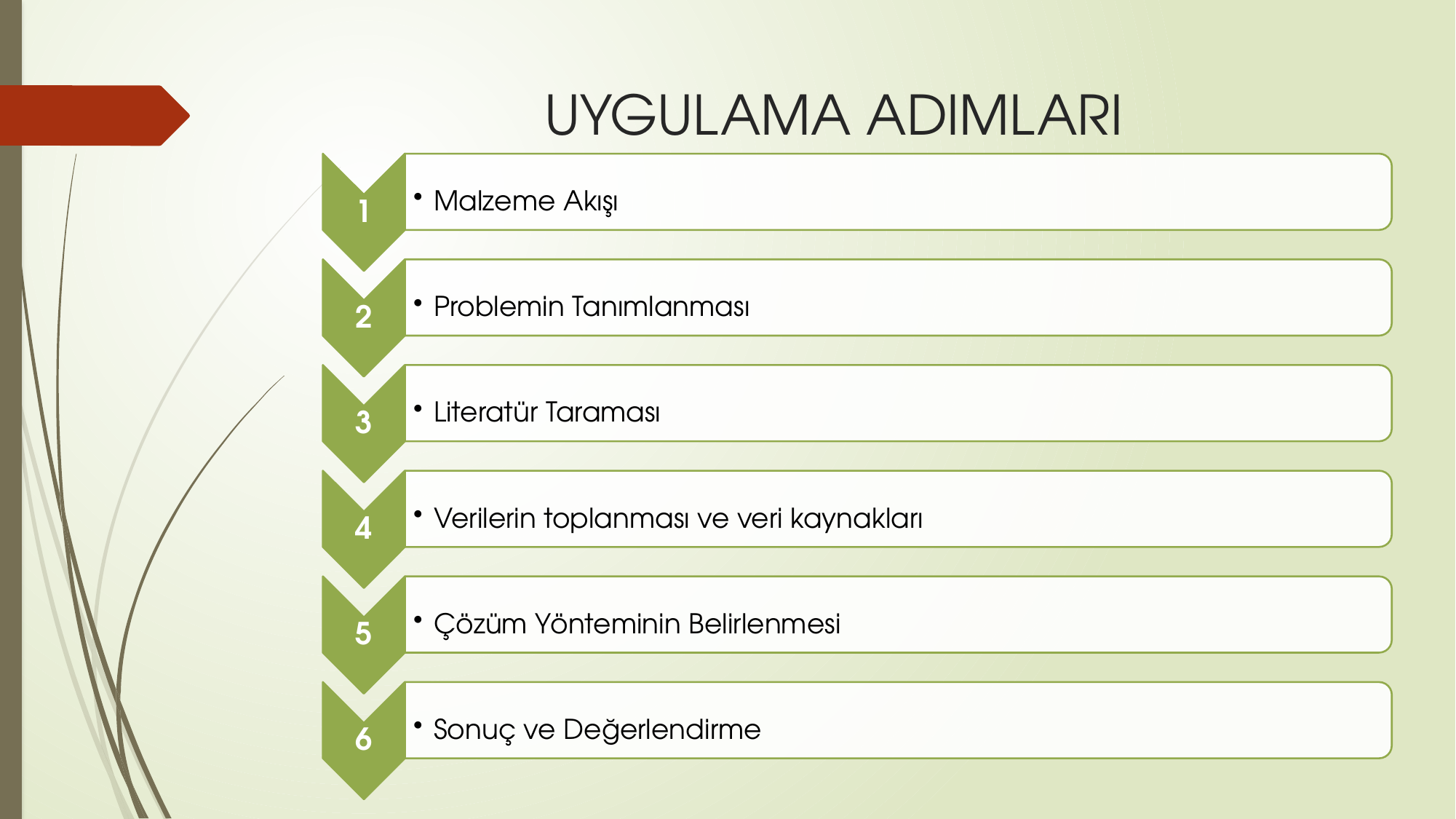

# UYGULAMA ADIMLARI
1

Malzeme Akışı
2

Problemin Tanımlanması
3

Literatür Taraması
4

Verilerin toplanması ve veri kaynakları
5

Çözüm Yönteminin Belirlenmesi
6

Sonuç ve Değerlendirme